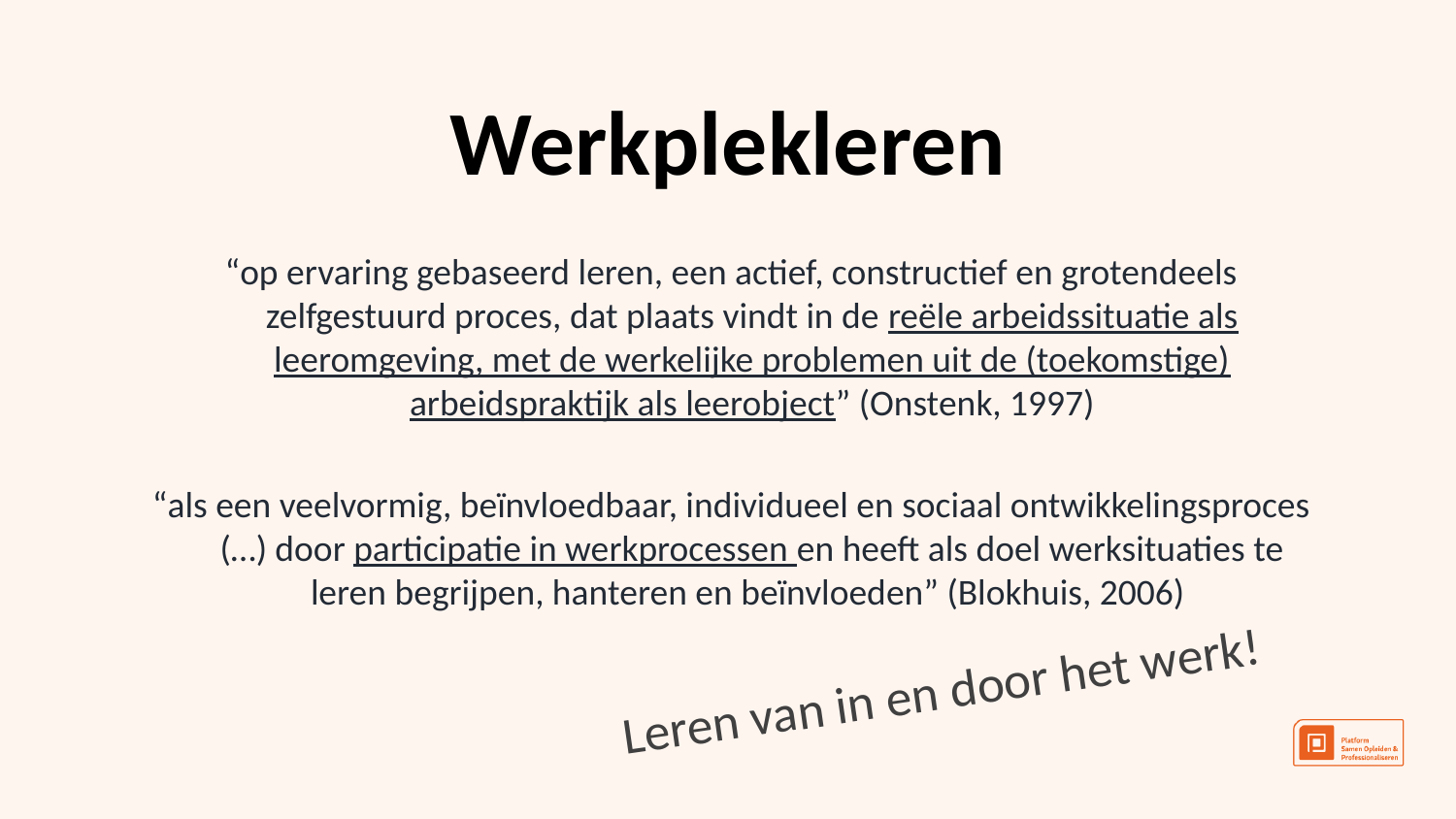

Werkplekleren
“op ervaring gebaseerd leren, een actief, constructief en grotendeels zelfgestuurd proces, dat plaats vindt in de reële arbeidssituatie als leeromgeving, met de werkelijke problemen uit de (toekomstige) arbeidspraktijk als leerobject” (Onstenk, 1997)

“als een veelvormig, beïnvloedbaar, individueel en sociaal ontwikkelingsproces (…) door participatie in werkprocessen en heeft als doel werksituaties te leren begrijpen, hanteren en beïnvloeden” (Blokhuis, 2006)

Leren van in en door het werk!